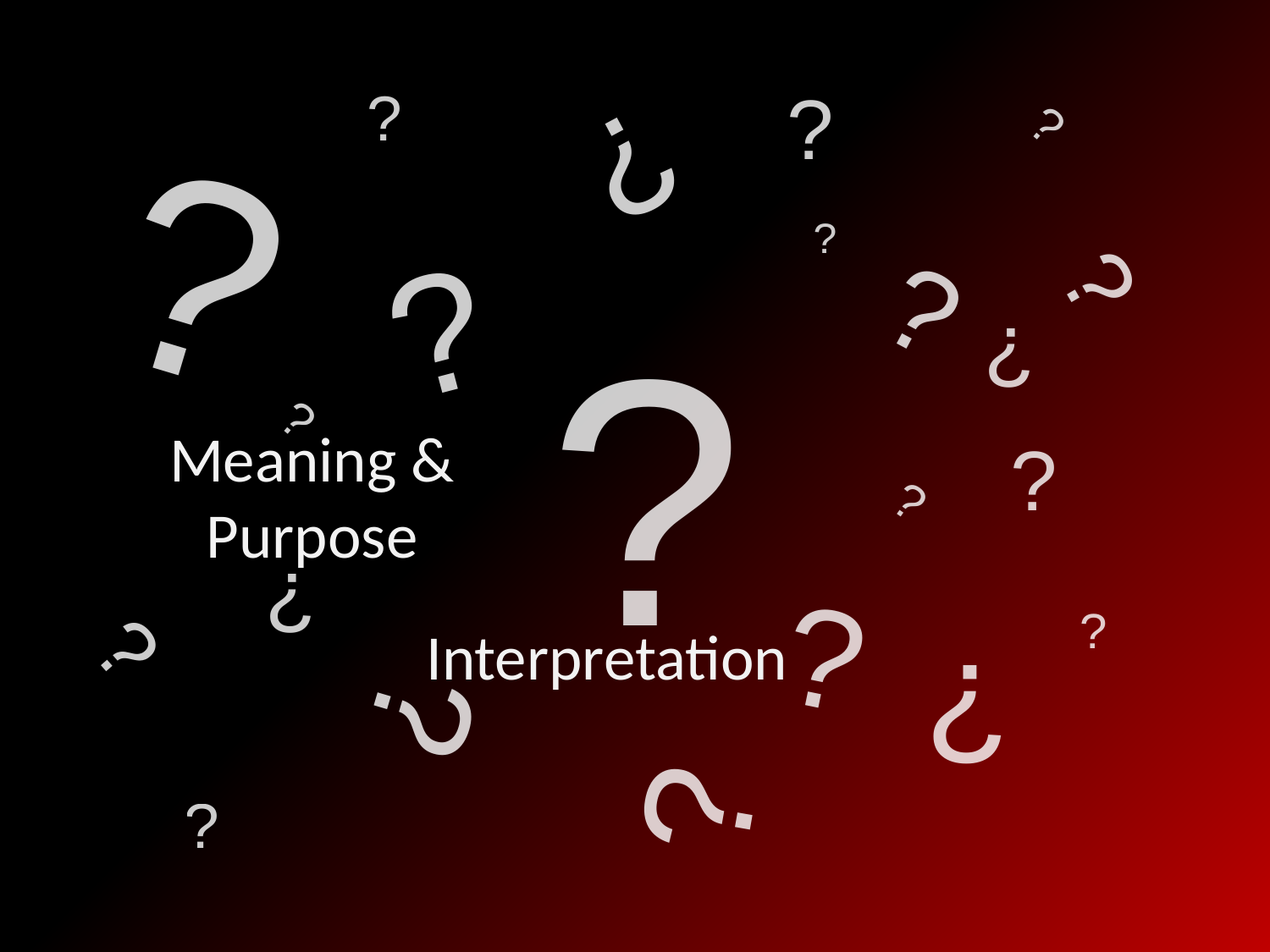

?
?
?
?
?
?
?
?
?
?
?
?
Meaning & Purpose
?
?
?
?
?
?
Interpretation
?
?
?
?